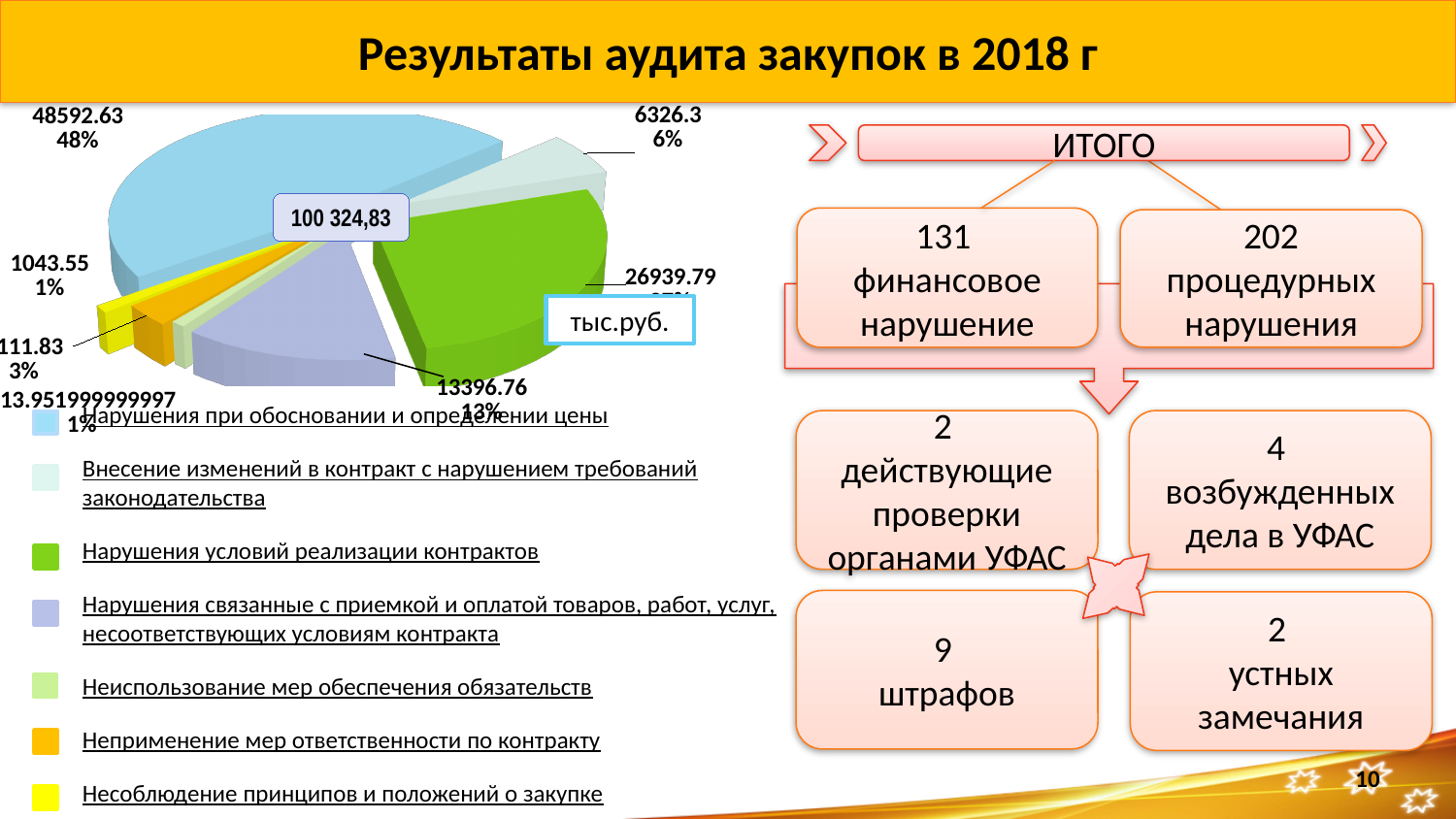

Результаты аудита закупок в 2018 г

[unsupported chart]

ИТОГО

131
финансовое нарушение
202 процедурных нарушения

2
действующие проверки органами УФАС
4
возбужденных дела в УФАС

2
устных замечания
9
штрафов
100 324,83
тыс.руб.
Нарушения при обосновании и определении цены
Внесение изменений в контракт с нарушением требований законодательства
Нарушения условий реализации контрактов
Нарушения связанные с приемкой и оплатой товаров, работ, услуг, несоответствующих условиям контракта
Неиспользование мер обеспечения обязательств
Неприменение мер ответственности по контракту
Несоблюдение принципов и положений о закупке

10